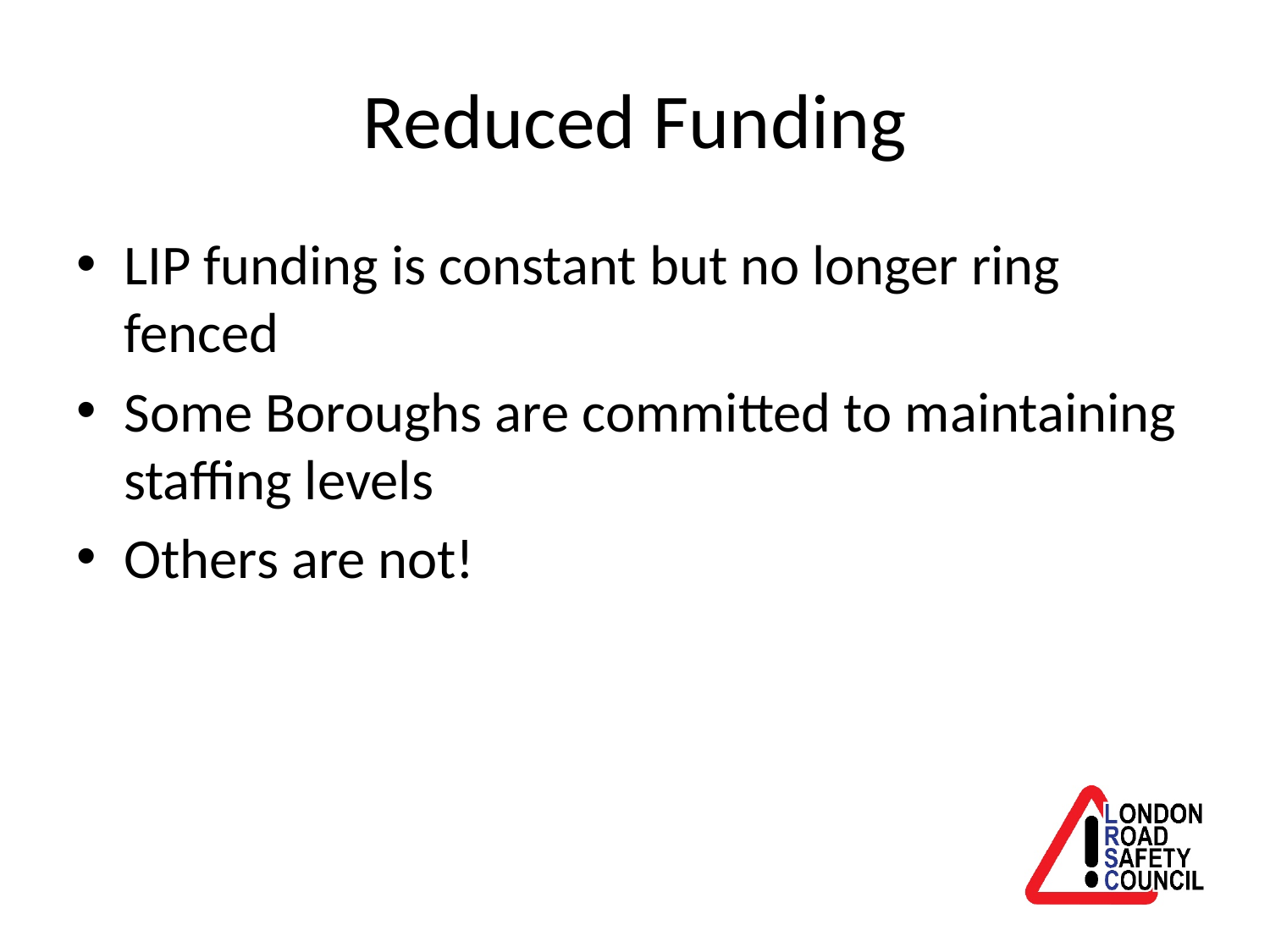

# Reduced Funding
LIP funding is constant but no longer ring fenced
Some Boroughs are committed to maintaining staffing levels
Others are not!